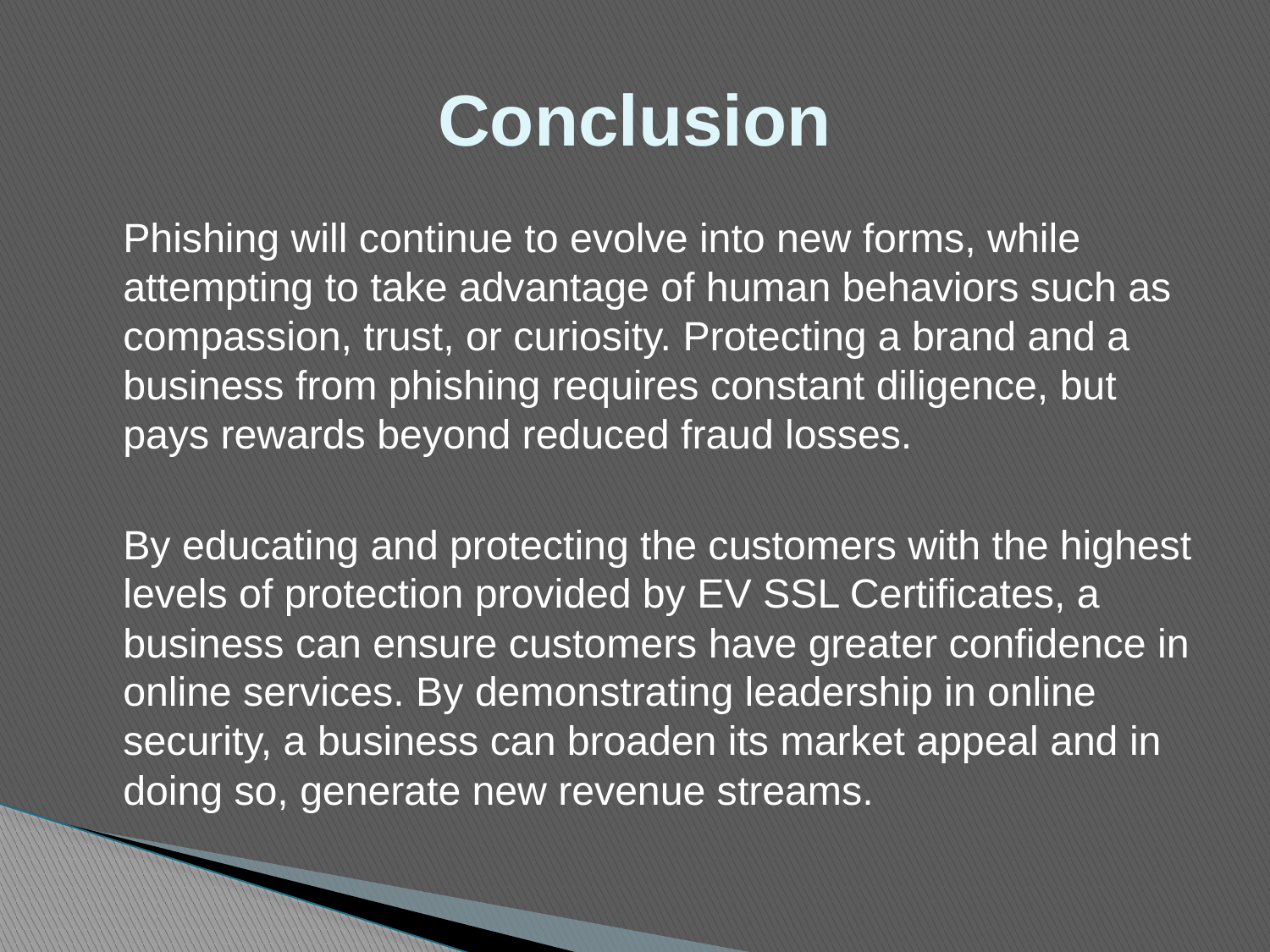

# Conclusion
	Phishing will continue to evolve into new forms, while attempting to take advantage of human behaviors such as compassion, trust, or curiosity. Protecting a brand and a business from phishing requires constant diligence, but pays rewards beyond reduced fraud losses.

	By educating and protecting the customers with the highest levels of protection provided by EV SSL Certificates, a business can ensure customers have greater confidence in online services. By demonstrating leadership in online security, a business can broaden its market appeal and in doing so, generate new revenue streams.